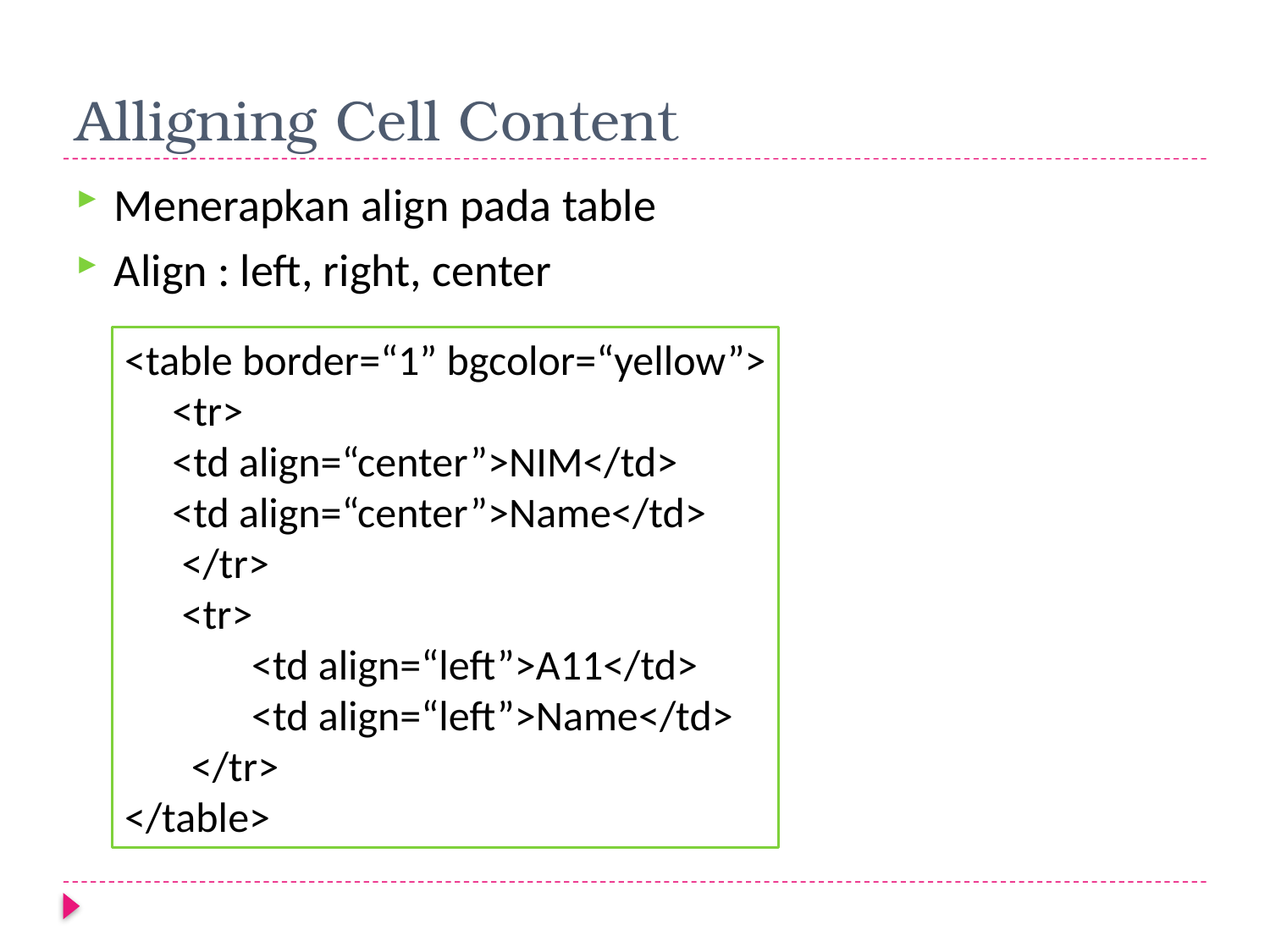

# Alligning Cell Content
Menerapkan align pada table
Align : left, right, center
<table border=“1” bgcolor=“yellow”>
     <tr>
     <td align=“center”>NIM</td>
     <td align=“center”>Name</td>
      </tr>
      <tr>
	<td align=“left”>A11</td>
	<td align=“left”>Name</td>
       </tr>
</table>